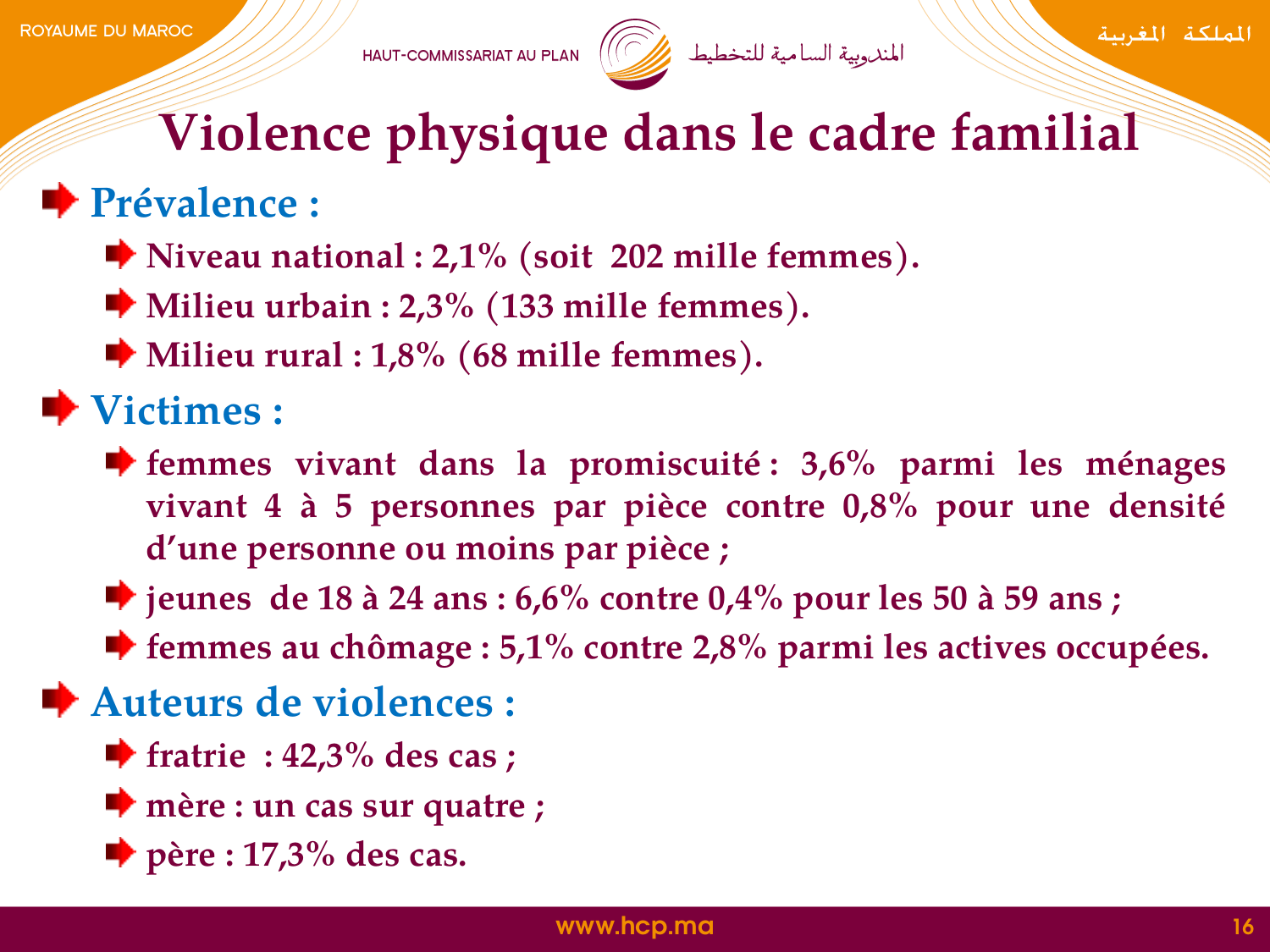

# Violence physique dans le cadre familial
Prévalence :
Niveau national : 2,1% (soit  202 mille femmes).
Milieu urbain : 2,3% (133 mille femmes).
Milieu rural : 1,8% (68 mille femmes).
Victimes :
femmes vivant dans la promiscuité : 3,6% parmi les ménages vivant 4 à 5 personnes par pièce contre 0,8% pour une densité d’une personne ou moins par pièce ;
jeunes  de 18 à 24 ans : 6,6% contre 0,4% pour les 50 à 59 ans ;
femmes au chômage : 5,1% contre 2,8% parmi les actives occupées.
Auteurs de violences :
fratrie  : 42,3% des cas ;
mère : un cas sur quatre ;
père : 17,3% des cas.
16